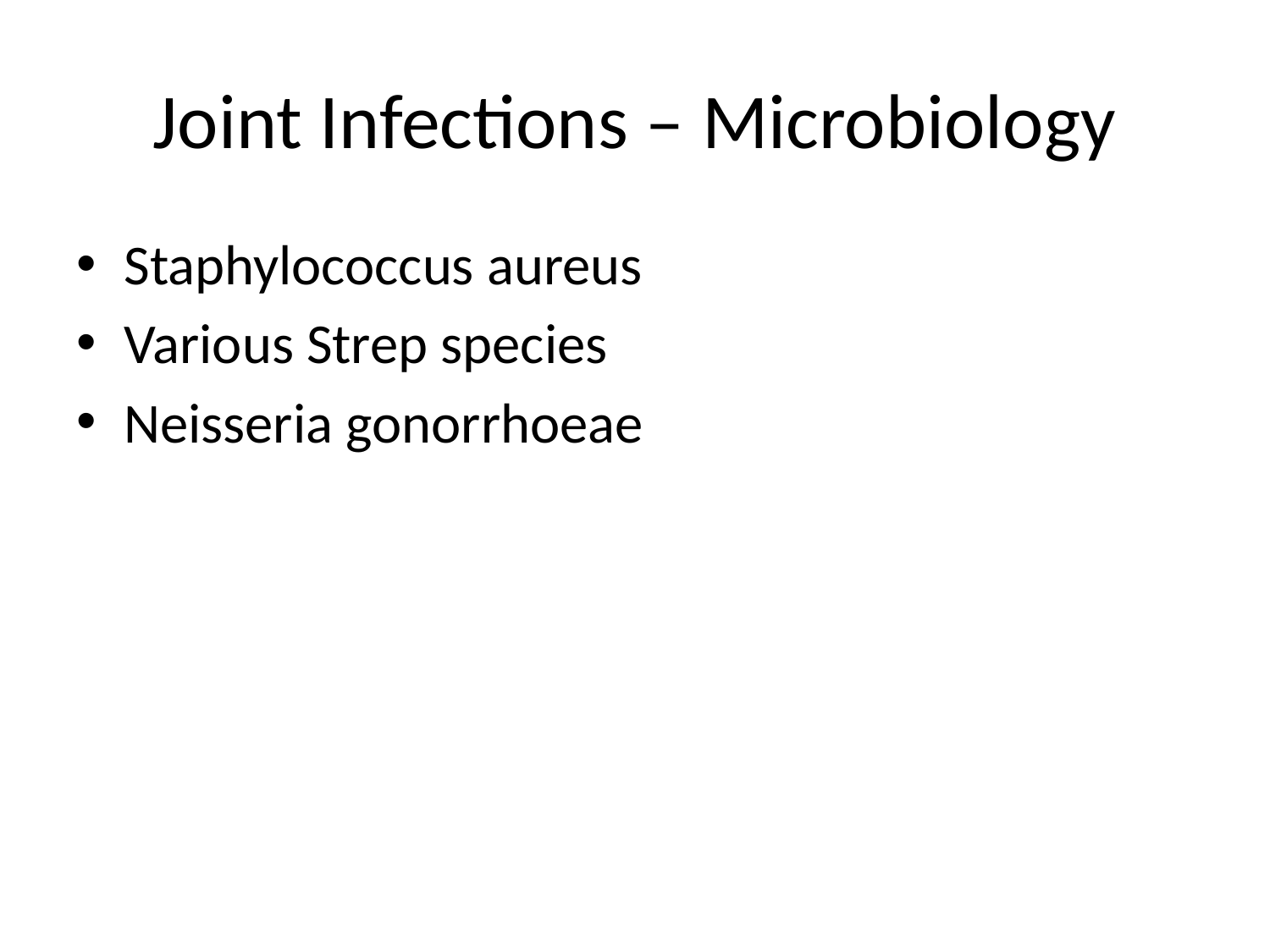

# Joint Infections – Microbiology
Staphylococcus aureus
Various Strep species
Neisseria gonorrhoeae